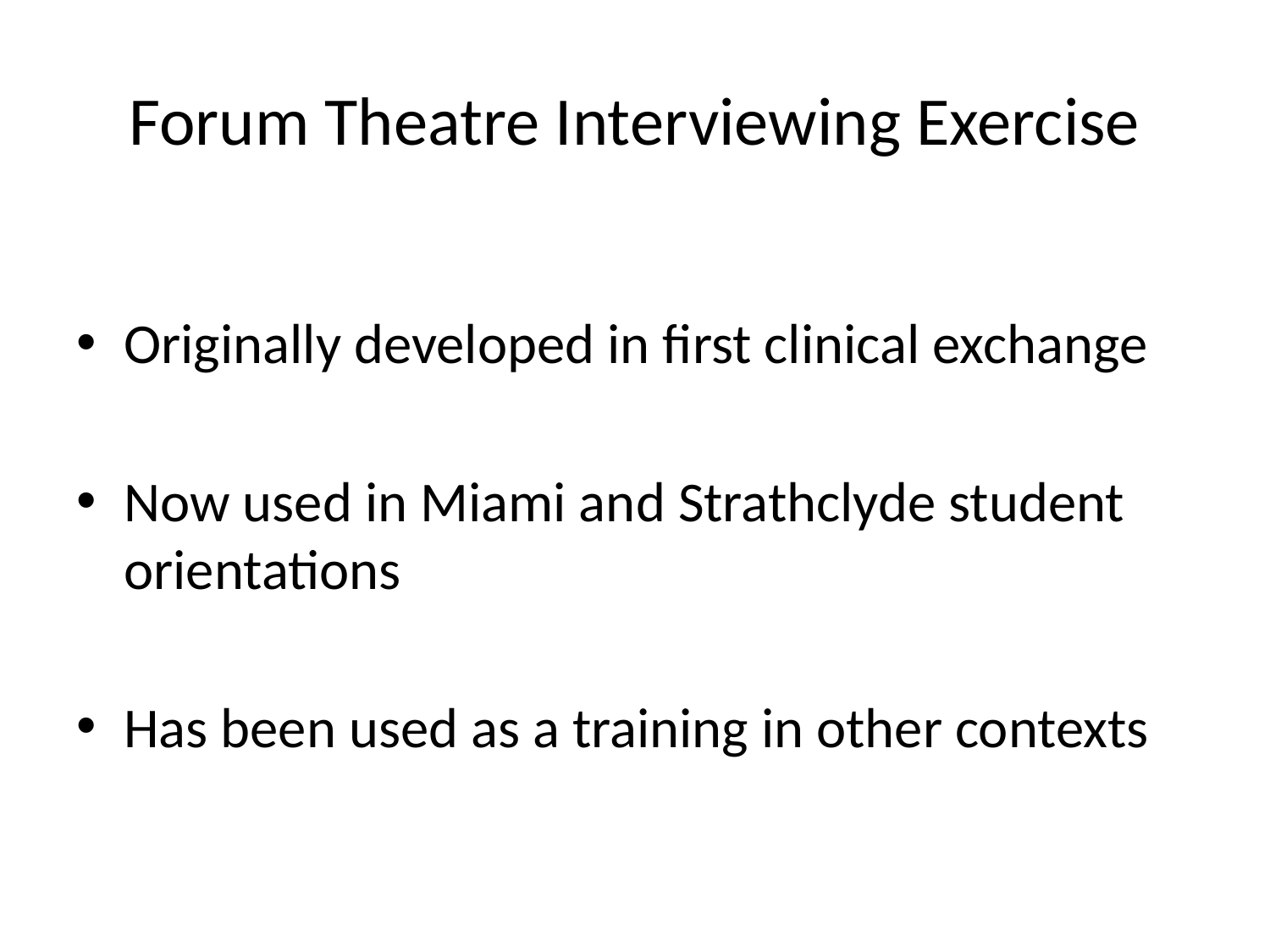

# Forum Theatre Interviewing Exercise

Originally developed in first clinical exchange

Now used in Miami and Strathclyde student orientations

Has been used as a training in other contexts